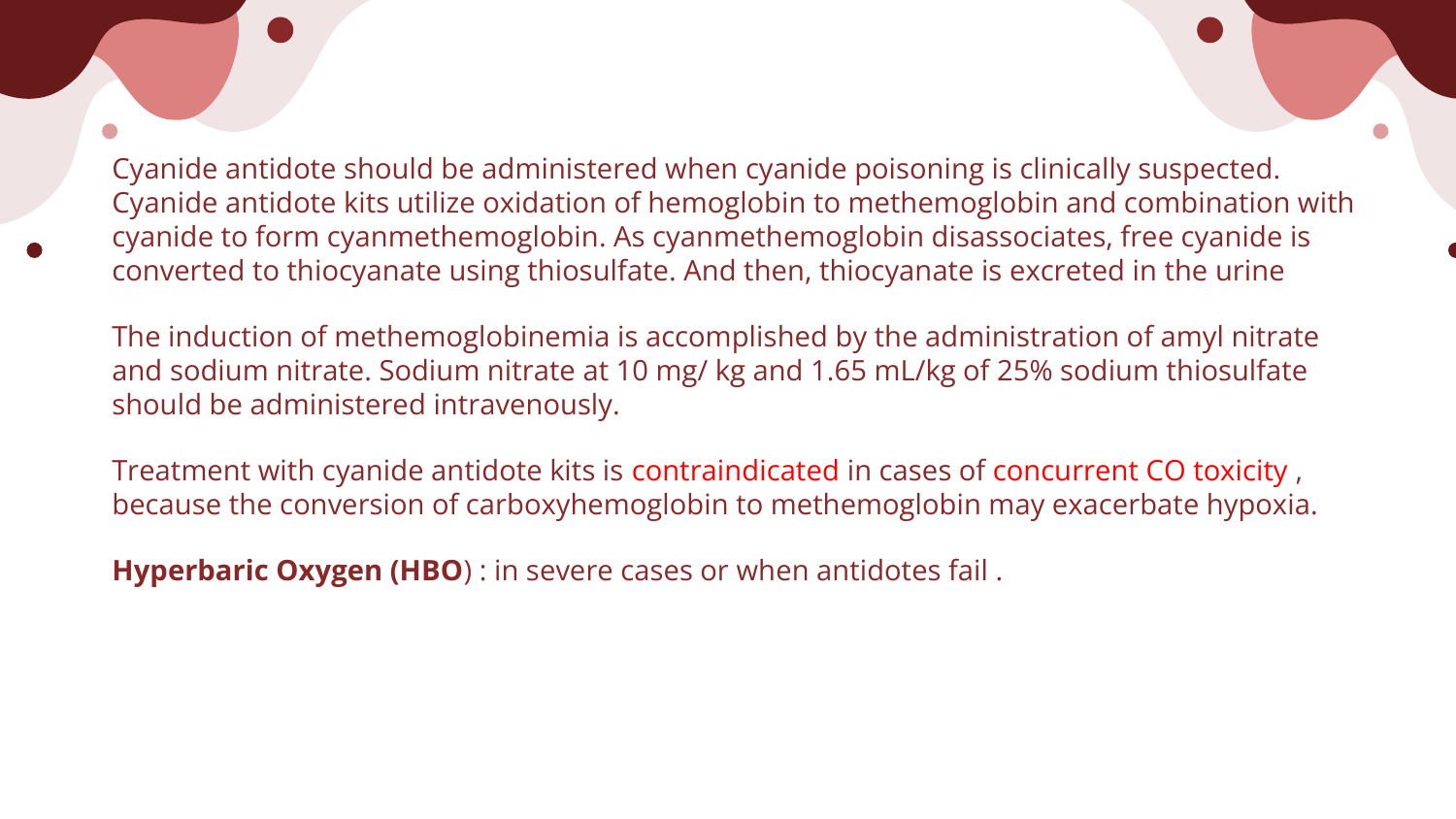

Cyanide antidote should be administered when cyanide poisoning is clinically suspected. Cyanide antidote kits utilize oxidation of hemoglobin to methemoglobin and combination with cyanide to form cyanmethemoglobin. As cyanmethemoglobin disassociates, free cyanide is converted to thiocyanate using thiosulfate. And then, thiocyanate is excreted in the urine
The induction of methemoglobinemia is accomplished by the administration of amyl nitrate and sodium nitrate. Sodium nitrate at 10 mg/ kg and 1.65 mL/kg of 25% sodium thiosulfate should be administered intravenously.
Treatment with cyanide antidote kits is contraindicated in cases of concurrent CO toxicity , because the conversion of carboxyhemoglobin to methemoglobin may exacerbate hypoxia.
Hyperbaric Oxygen (HBO) : in severe cases or when antidotes fail .